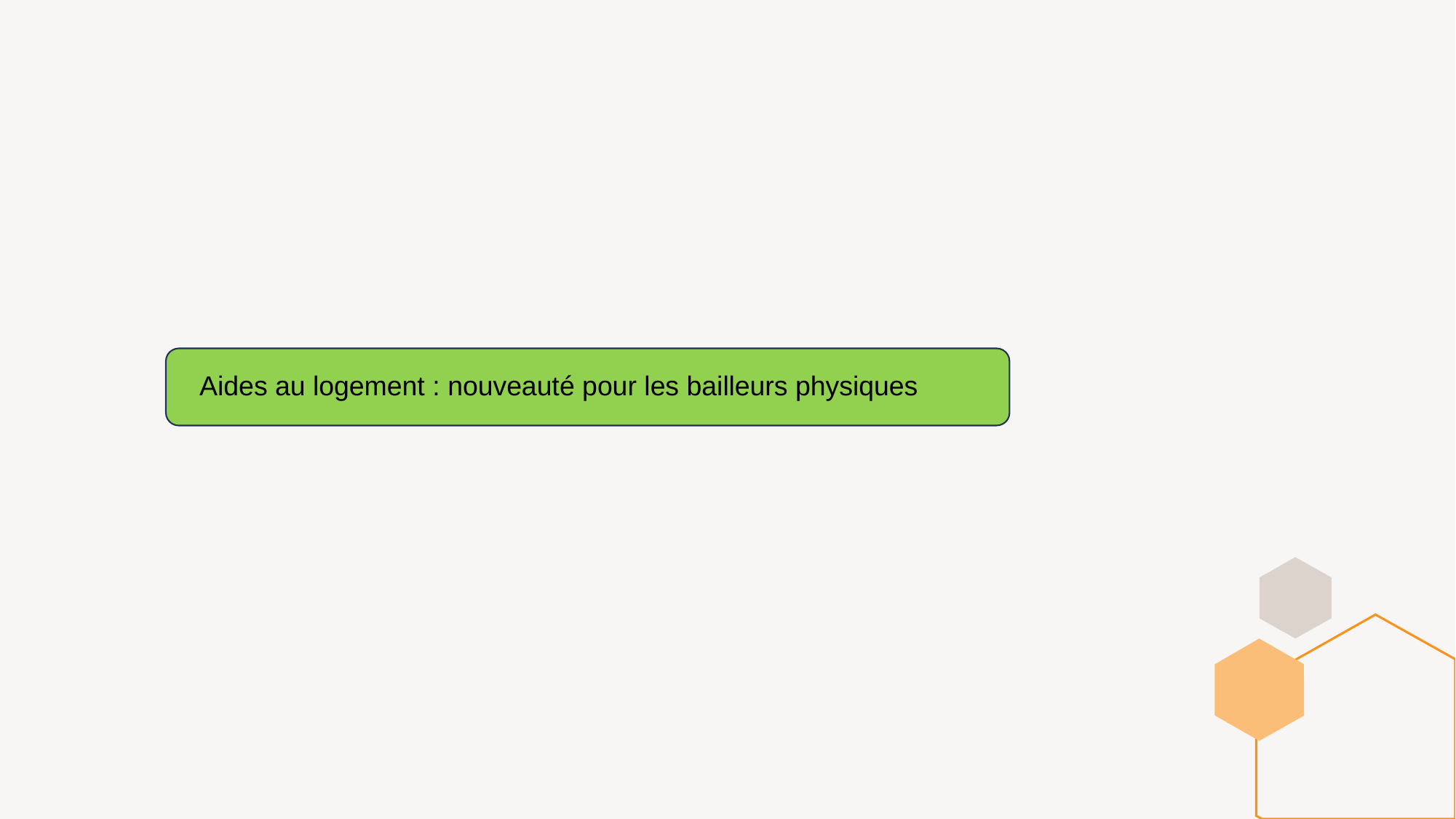

Aides au logement : nouveauté pour les bailleurs physiques